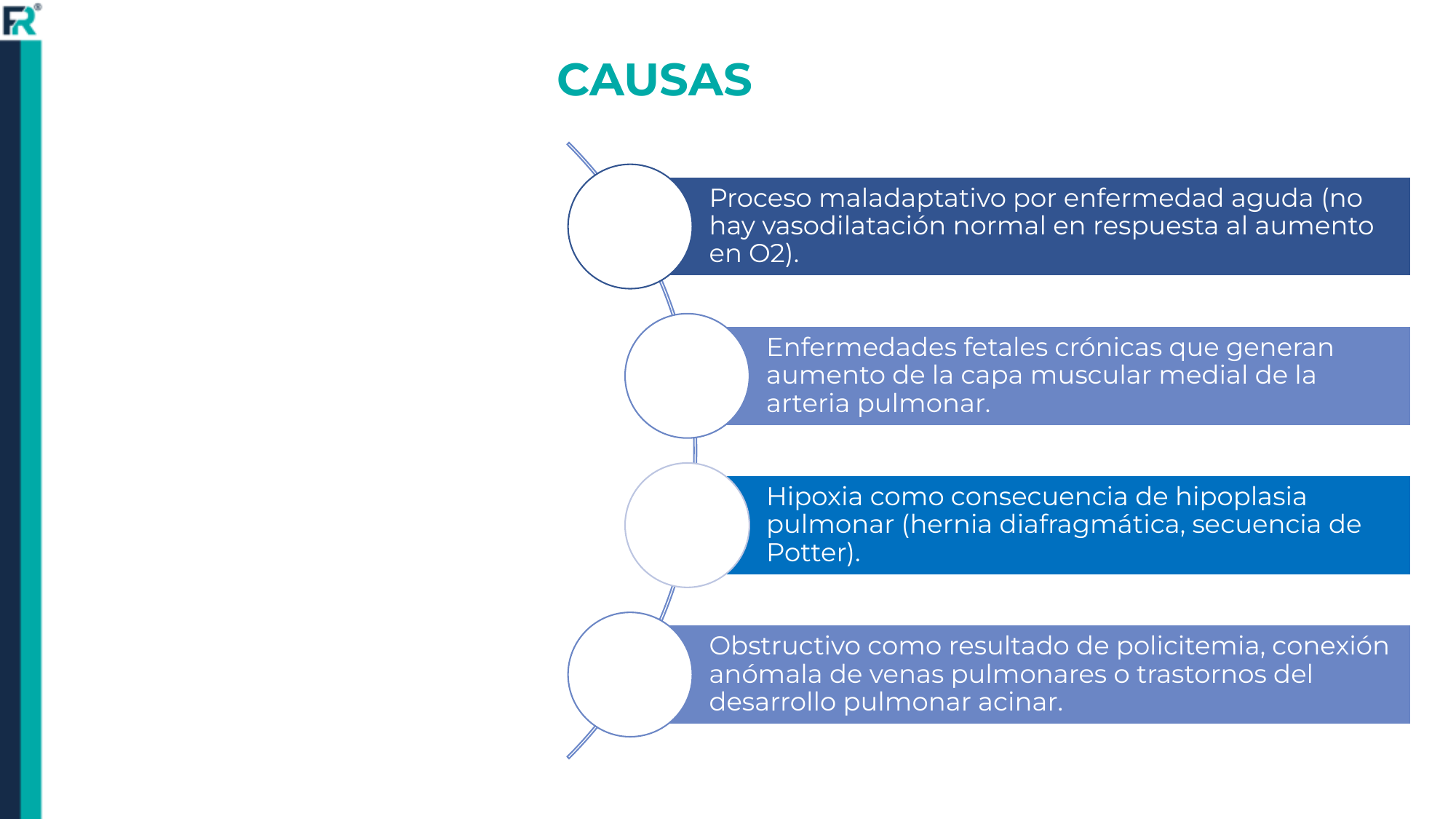

CAUSAS
Proceso maladaptativo por enfermedad aguda (no hay vasodilatación normal en respuesta al aumento en O2).
Enfermedades fetales crónicas que generan aumento de la capa muscular medial de la arteria pulmonar.
Hipoxia como consecuencia de hipoplasia pulmonar (hernia diafragmática, secuencia de Potter).
Obstructivo como resultado de policitemia, conexión anómala de venas pulmonares o trastornos del desarrollo pulmonar acinar.